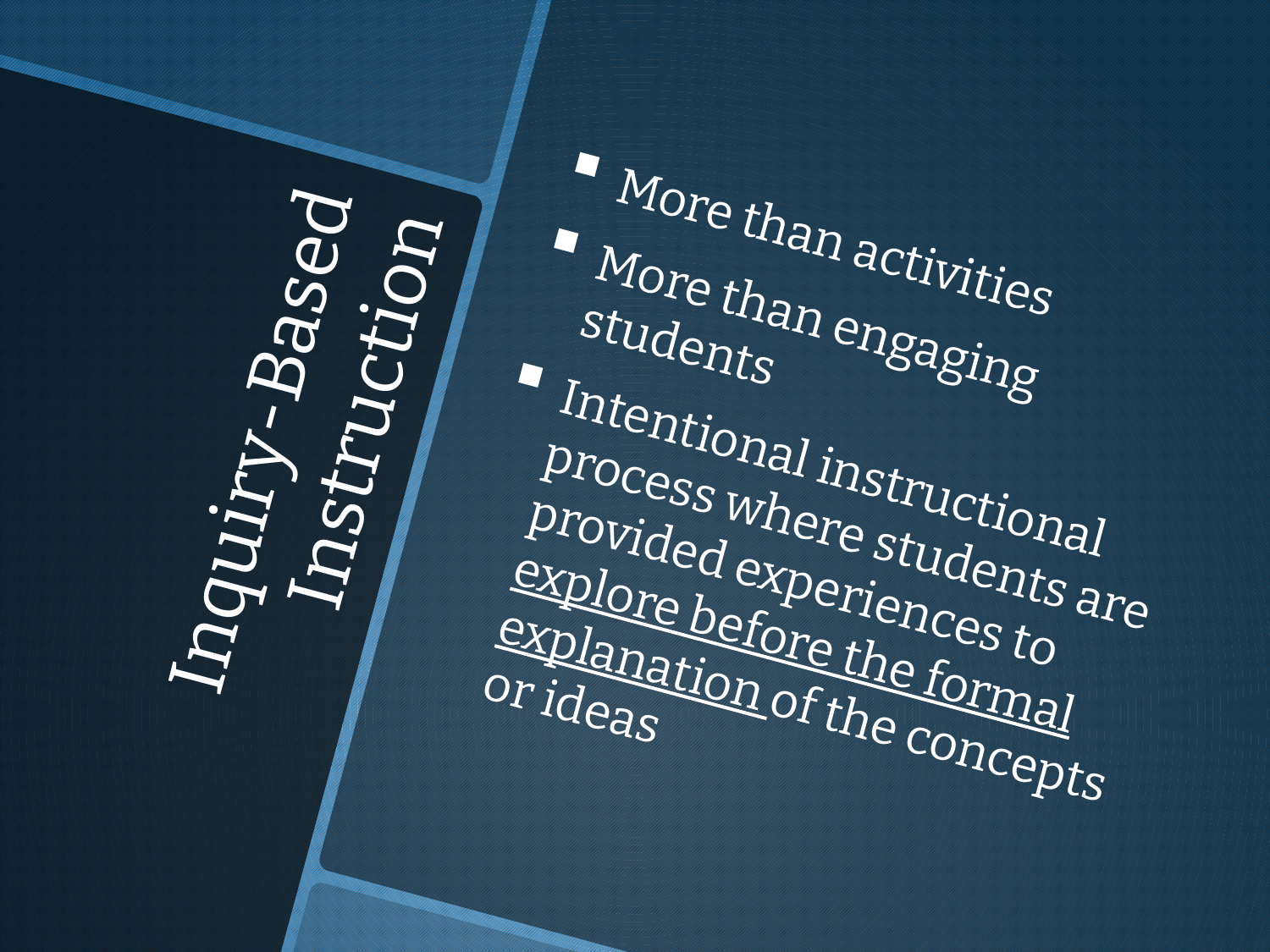

More than activities
More than engaging students
Intentional instructional process where students are provided experiences to explore before the formal explanation of the concepts or ideas
# Inquiry-Based Instruction